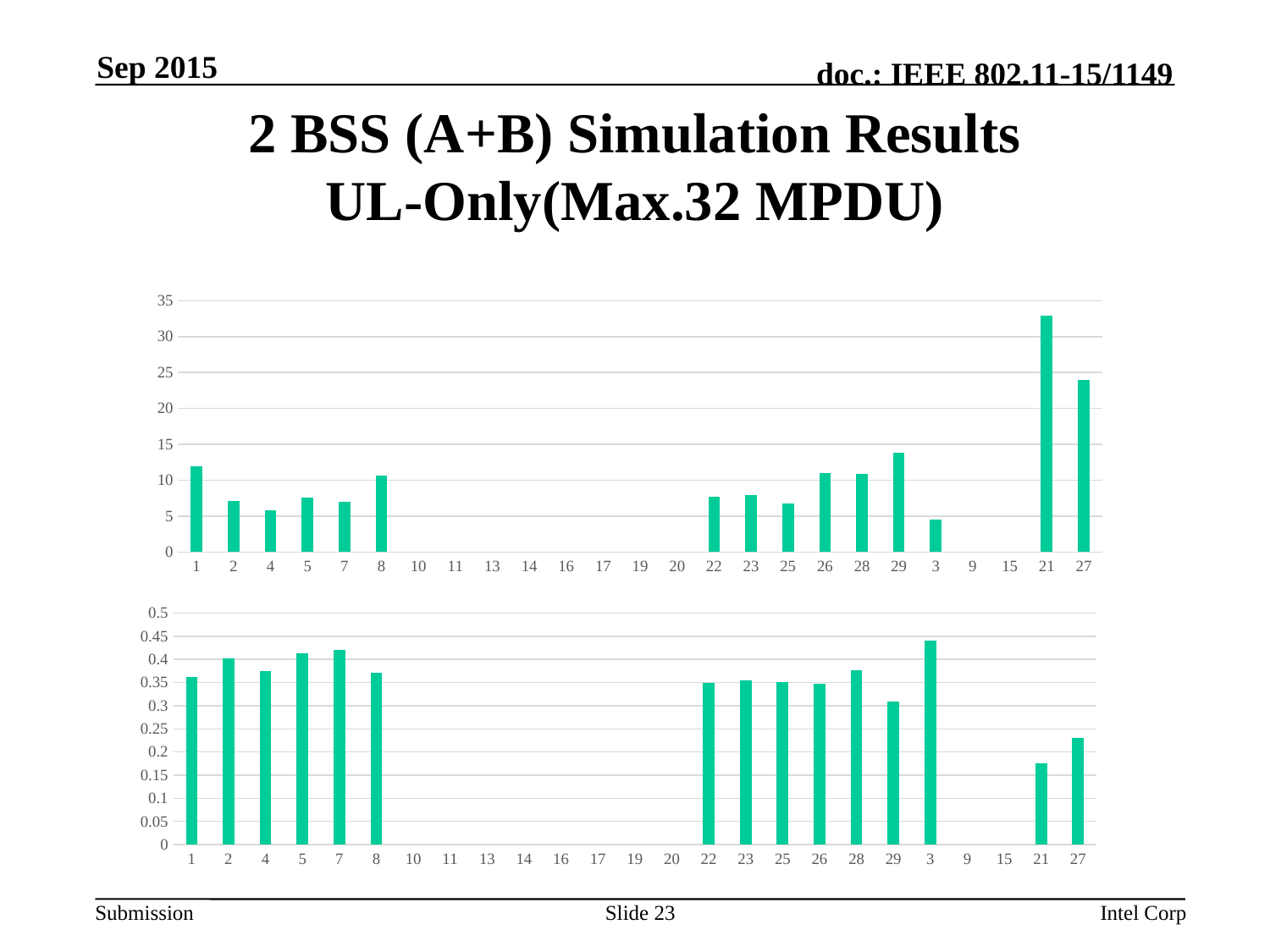

Sep 2015
# 2 BSS (A+B) Simulation Results UL-Only(Max.32 MPDU)

### Chart

| Category |  |
|---|---|
| 1 | 11.971 |
| 2 | 7.0808 |
| 4 | 5.7571 |
| 5 | 7.5591 |
| 7 | 7.0437 |
| 8 | 10.658 |
| 10 | None |
| 11 | None |
| 13 | None |
| 14 | None |
| 16 | None |
| 17 | None |
| 19 | None |
| 20 | None |
| 22 | 7.7093 |
| 23 | 7.978 |
| 25 | 6.727 |
| 26 | 11.0387 |
| 28 | 10.8307 |
| 29 | 13.7738 |
| 3 | 4.5187 |
| 9 | None |
| 15 | None |
| 21 | 32.8803 |
| 27 | 23.9567 |

### Chart

| Category |  |
|---|---|
| 1 | 0.3619 |
| 2 | 0.403 |
| 4 | 0.3749 |
| 5 | 0.4131 |
| 7 | 0.4211 |
| 8 | 0.3714 |
| 10 | None |
| 11 | None |
| 13 | None |
| 14 | None |
| 16 | None |
| 17 | None |
| 19 | None |
| 20 | None |
| 22 | 0.3491 |
| 23 | 0.3554 |
| 25 | 0.352 |
| 26 | 0.3468 |
| 28 | 0.3764 |
| 29 | 0.3098 |
| 3 | 0.4402 |
| 9 | None |
| 15 | None |
| 21 | 0.1751 |
| 27 | 0.2296 |
Slide 23
Intel Corp